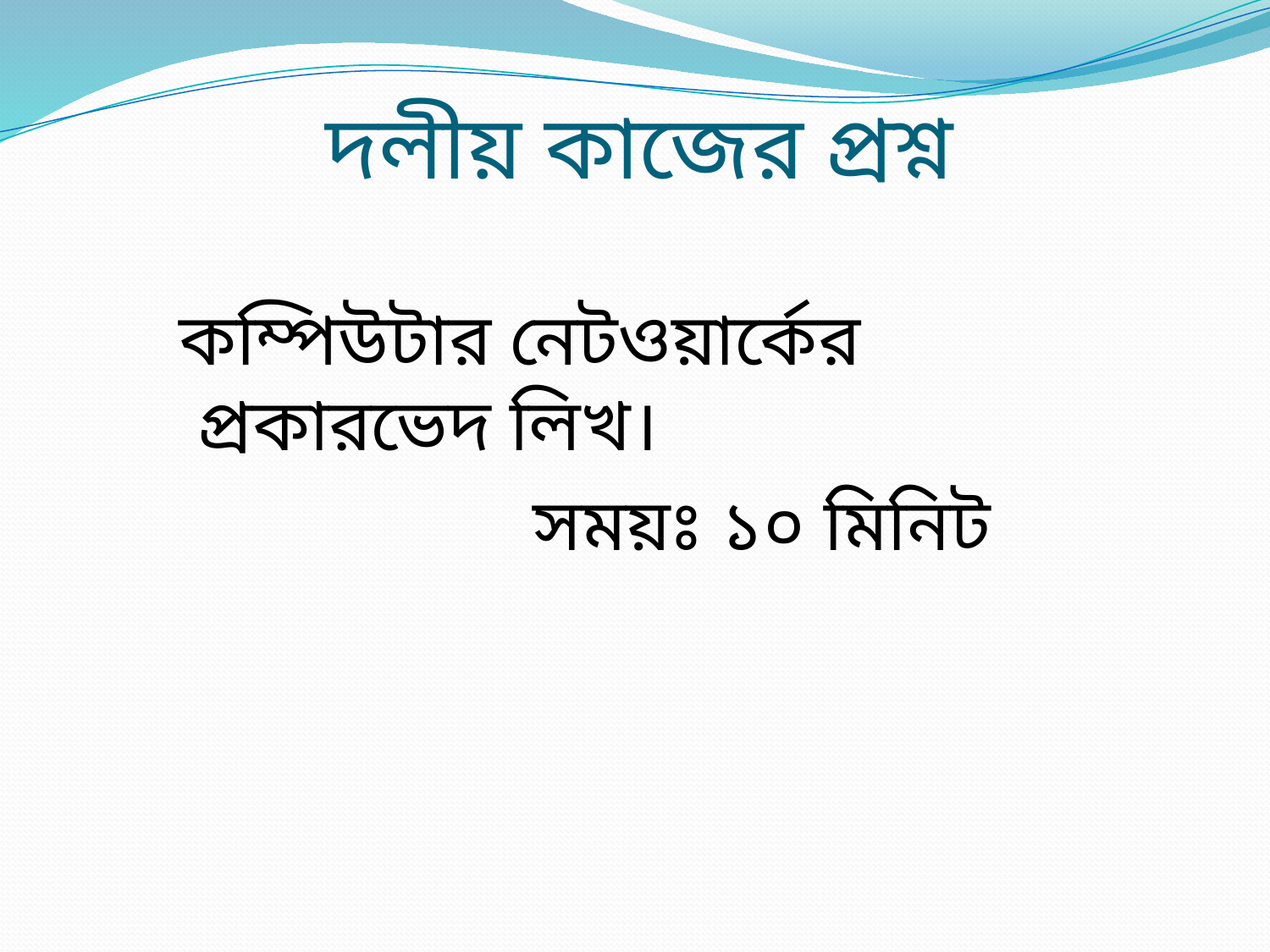

# দলীয় কাজের প্রশ্ন

 কম্পিউটার নেটওয়ার্কের  প্রকারভেদ লিখ।
                    সময়ঃ ১০ মিনিট